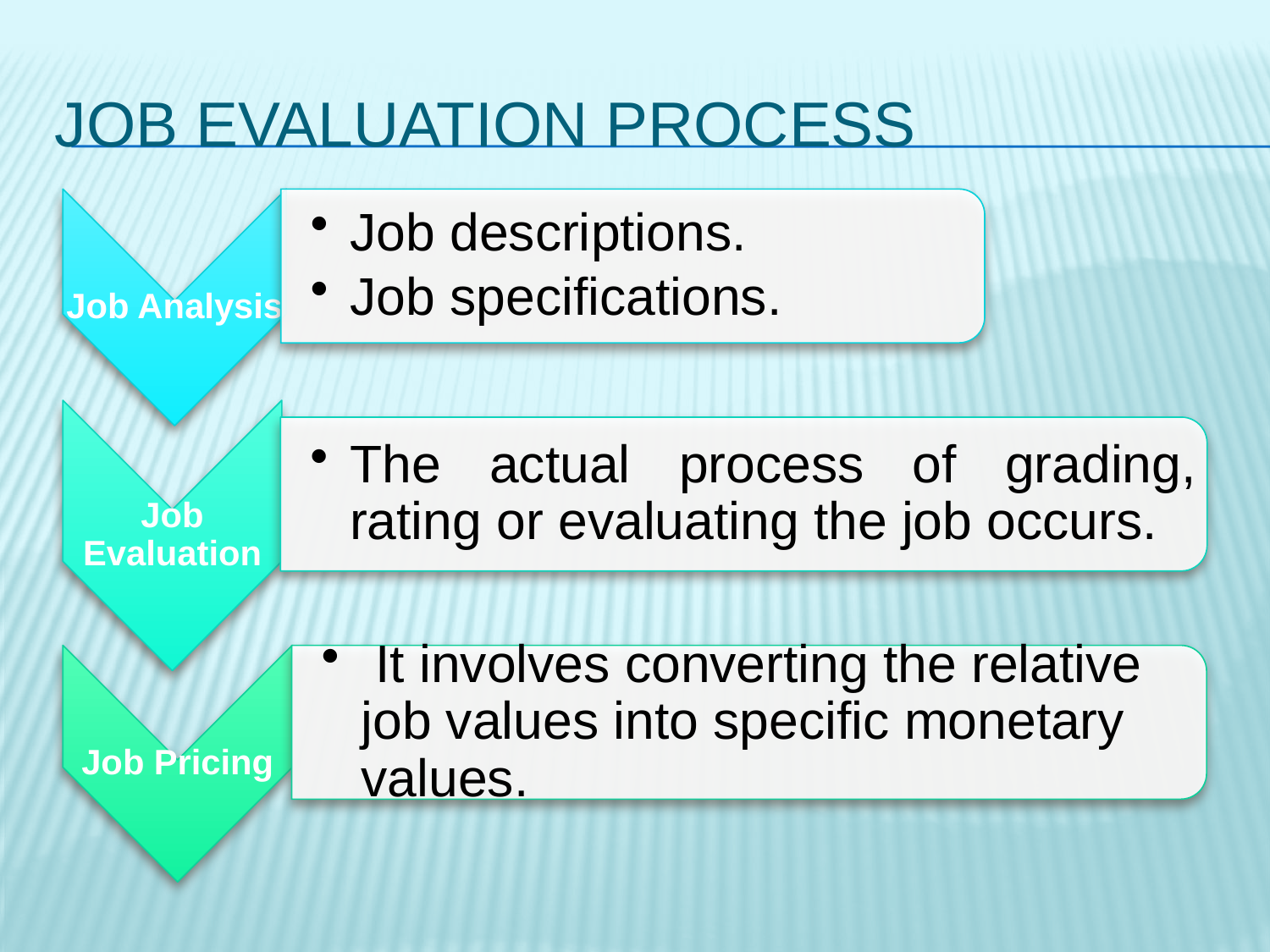

# Job Evaluation Process
Job Analysis
Job descriptions.
Job specifications.
Job Evaluation
The actual process of grading, rating or evaluating the job occurs.
Job Pricing
 It involves converting the relative job values into specific monetary values.